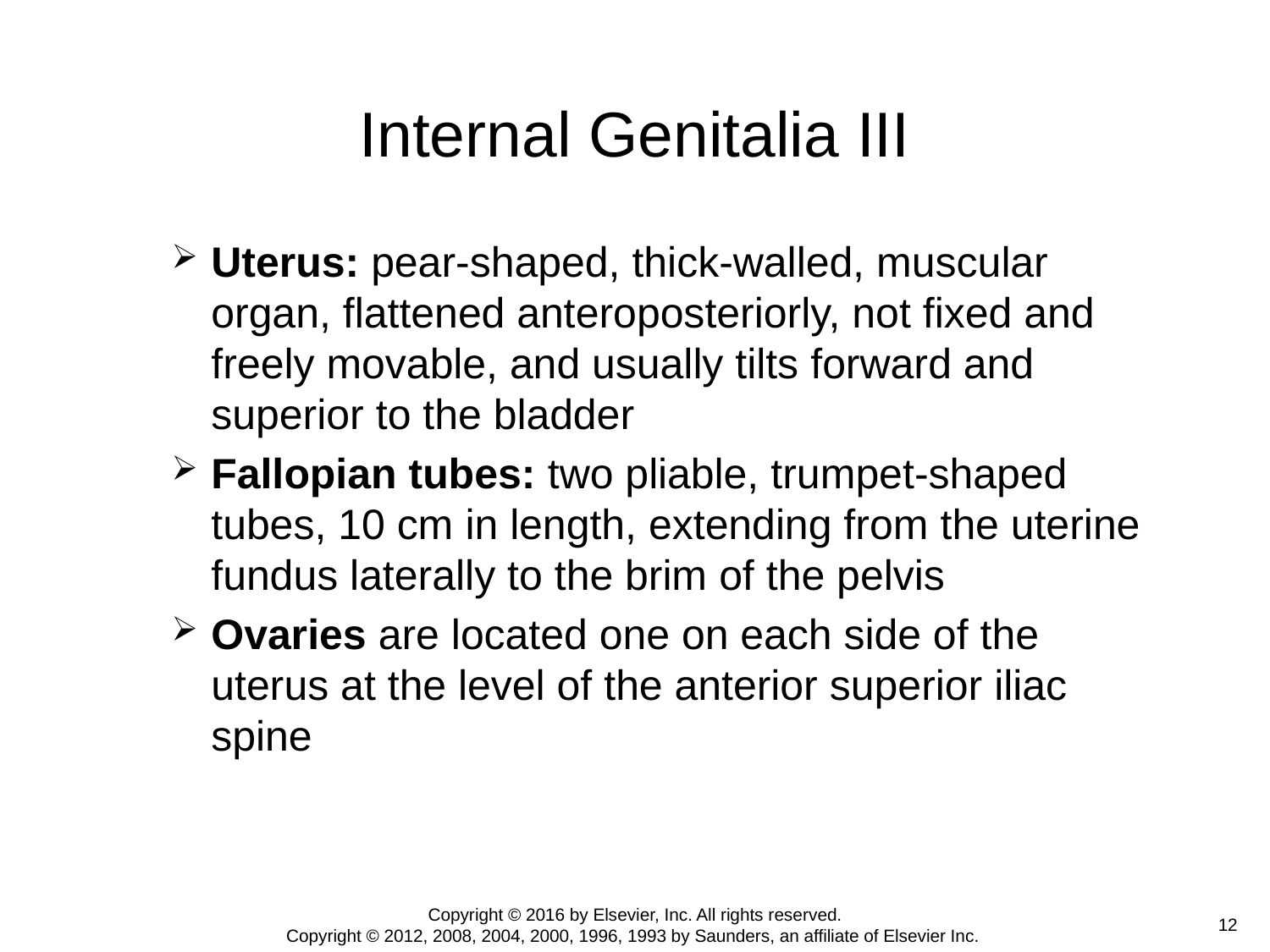

# Internal Genitalia III
Uterus: pear-shaped, thick-walled, muscular organ, flattened anteroposteriorly, not fixed and freely movable, and usually tilts forward and superior to the bladder
Fallopian tubes: two pliable, trumpet-shaped tubes, 10 cm in length, extending from the uterine fundus laterally to the brim of the pelvis
Ovaries are located one on each side of the uterus at the level of the anterior superior iliac spine
Copyright © 2016 by Elsevier, Inc. All rights reserved.
Copyright © 2012, 2008, 2004, 2000, 1996, 1993 by Saunders, an affiliate of Elsevier Inc.
 12